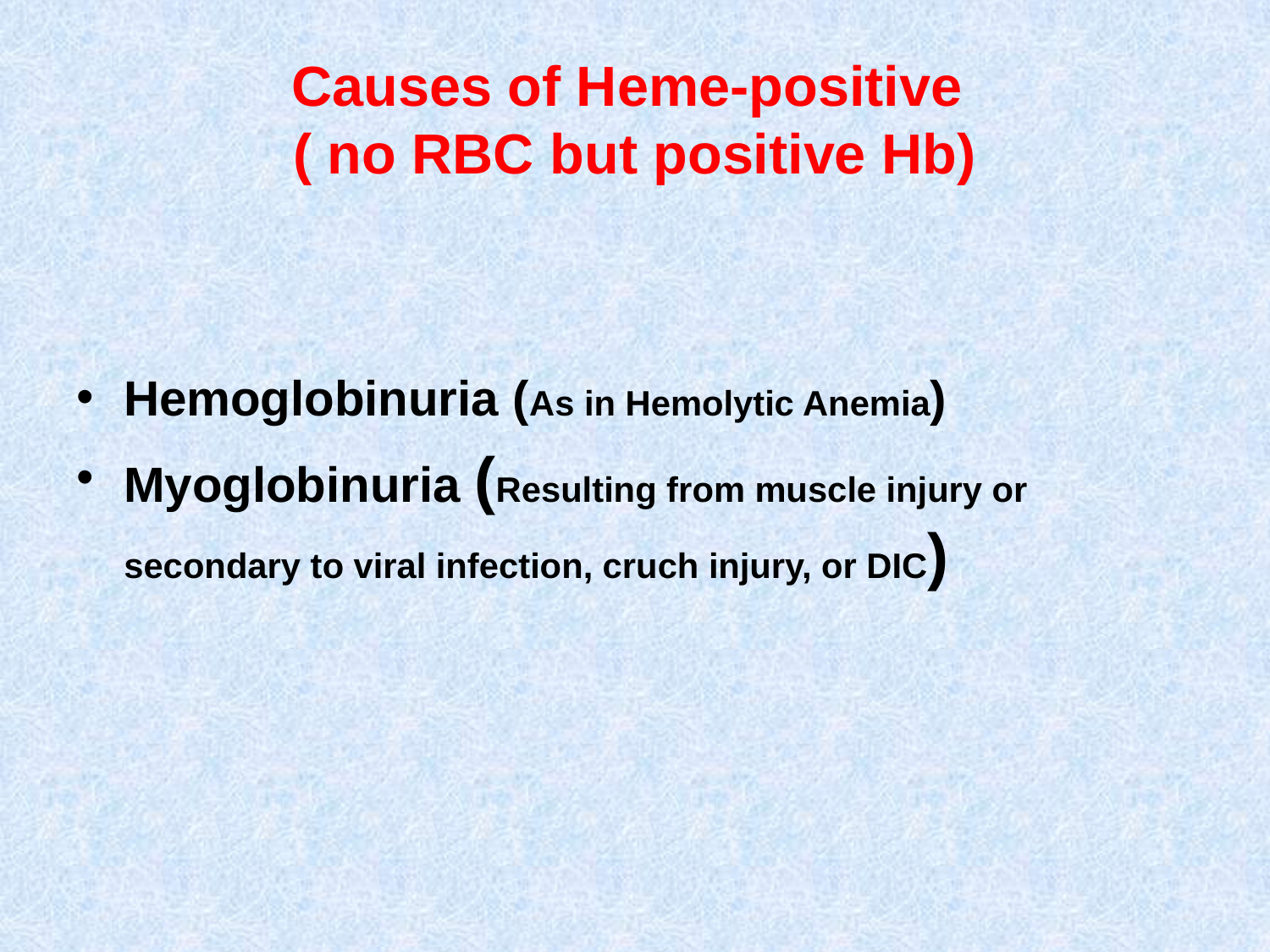

# Causes of Heme-positive ( no RBC but positive Hb)

Hemoglobinuria (As in Hemolytic Anemia)
Myoglobinuria (Resulting from muscle injury or secondary to viral infection, cruch injury, or DIC)